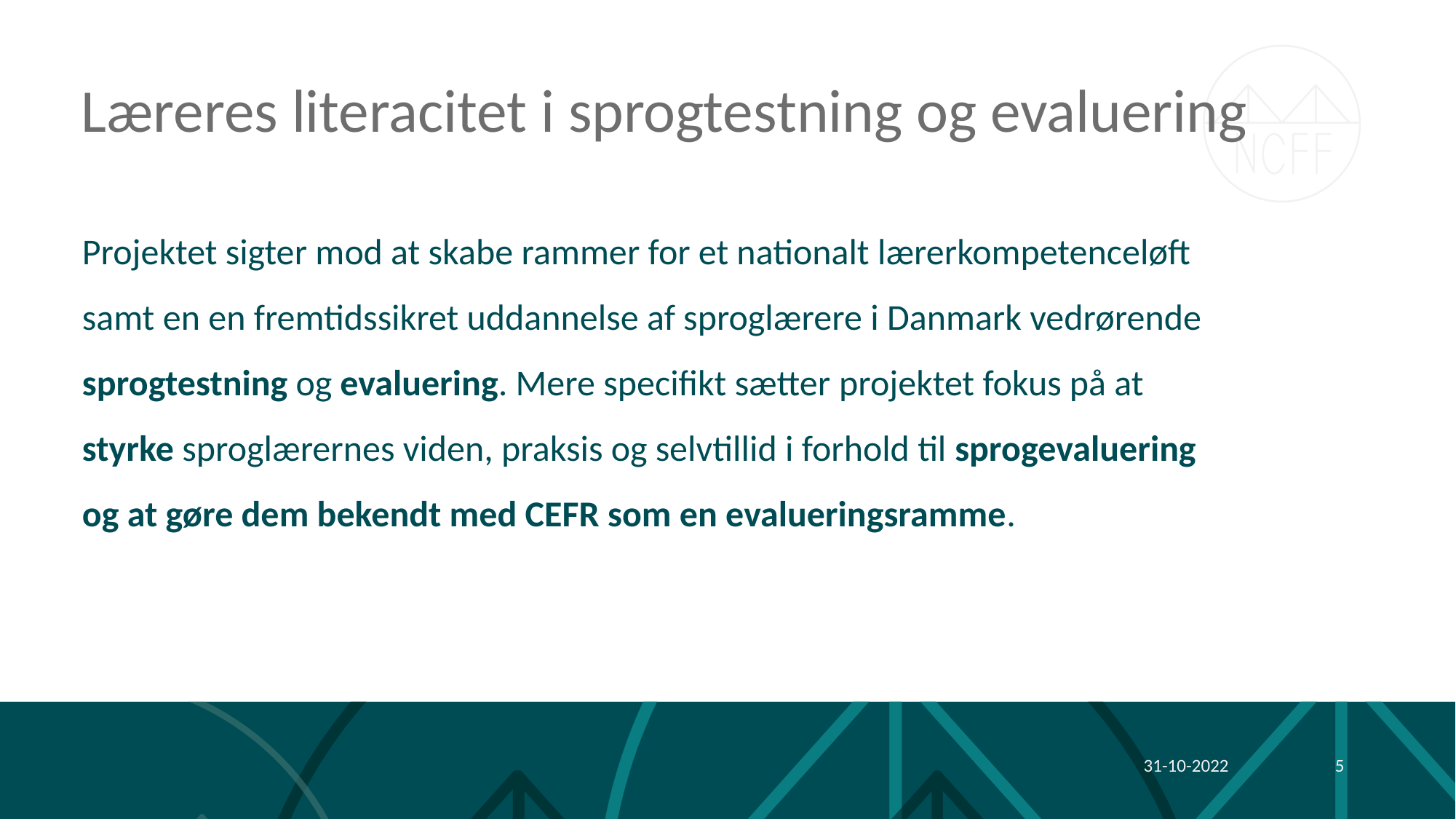

# Læreres literacitet i sprogtestning og evaluering
Projektet sigter mod at skabe rammer for et nationalt lærerkompetenceløft samt en en fremtidssikret uddannelse af sproglærere i Danmark vedrørende sprogtestning og evaluering. Mere specifikt sætter projektet fokus på at styrke sproglærernes viden, praksis og selvtillid i forhold til sprogevaluering og at gøre dem bekendt med CEFR som en evalueringsramme.
31-10-2022
5